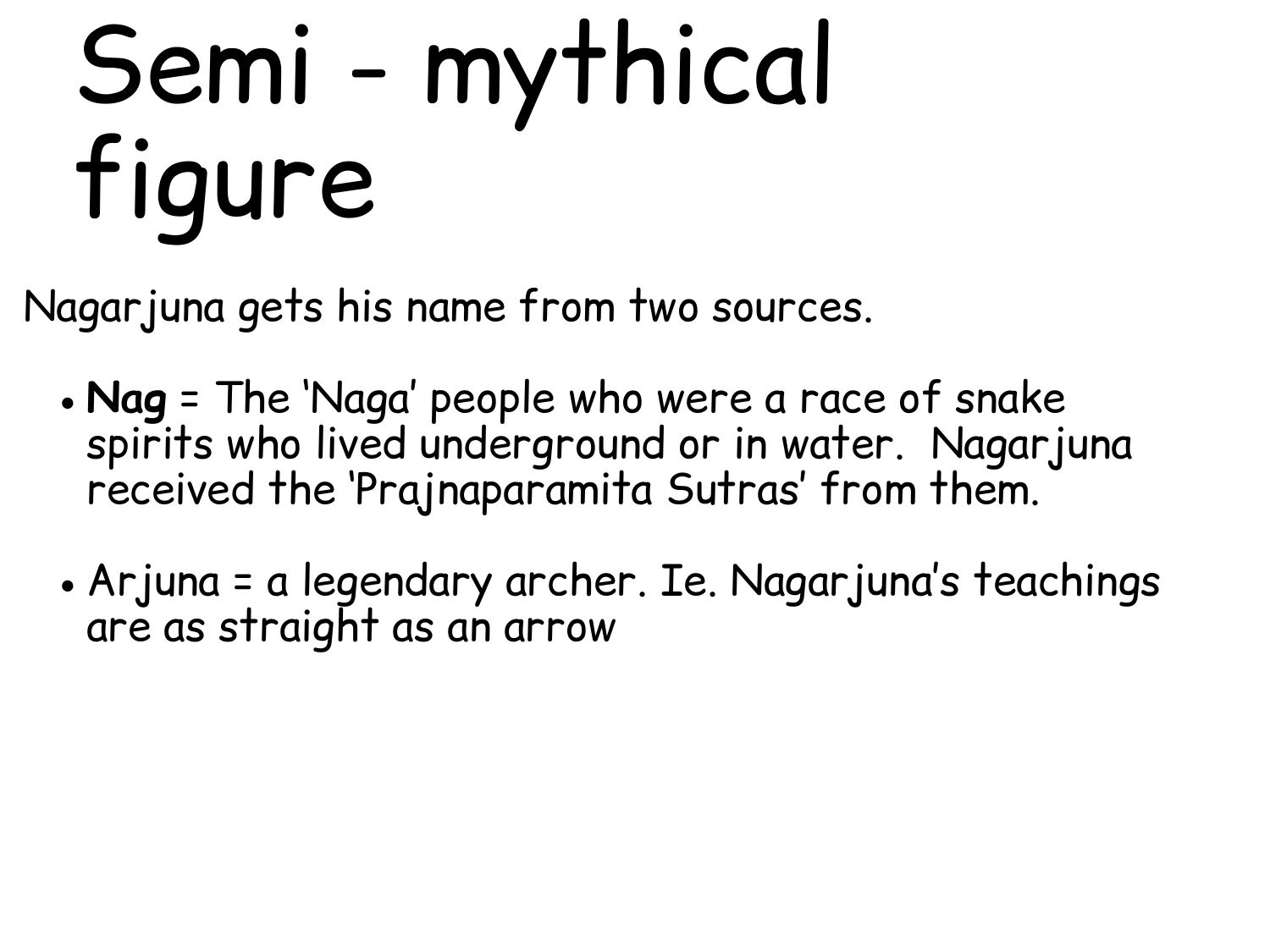

# Semi - mythical figure
Nagarjuna gets his name from two sources.

Nag = The ‘Naga’ people who were a race of snake spirits who lived underground or in water.  Nagarjuna received the ‘Prajnaparamita Sutras’ from them.

Arjuna = a legendary archer. Ie. Nagarjuna’s teachings are as straight as an arrow